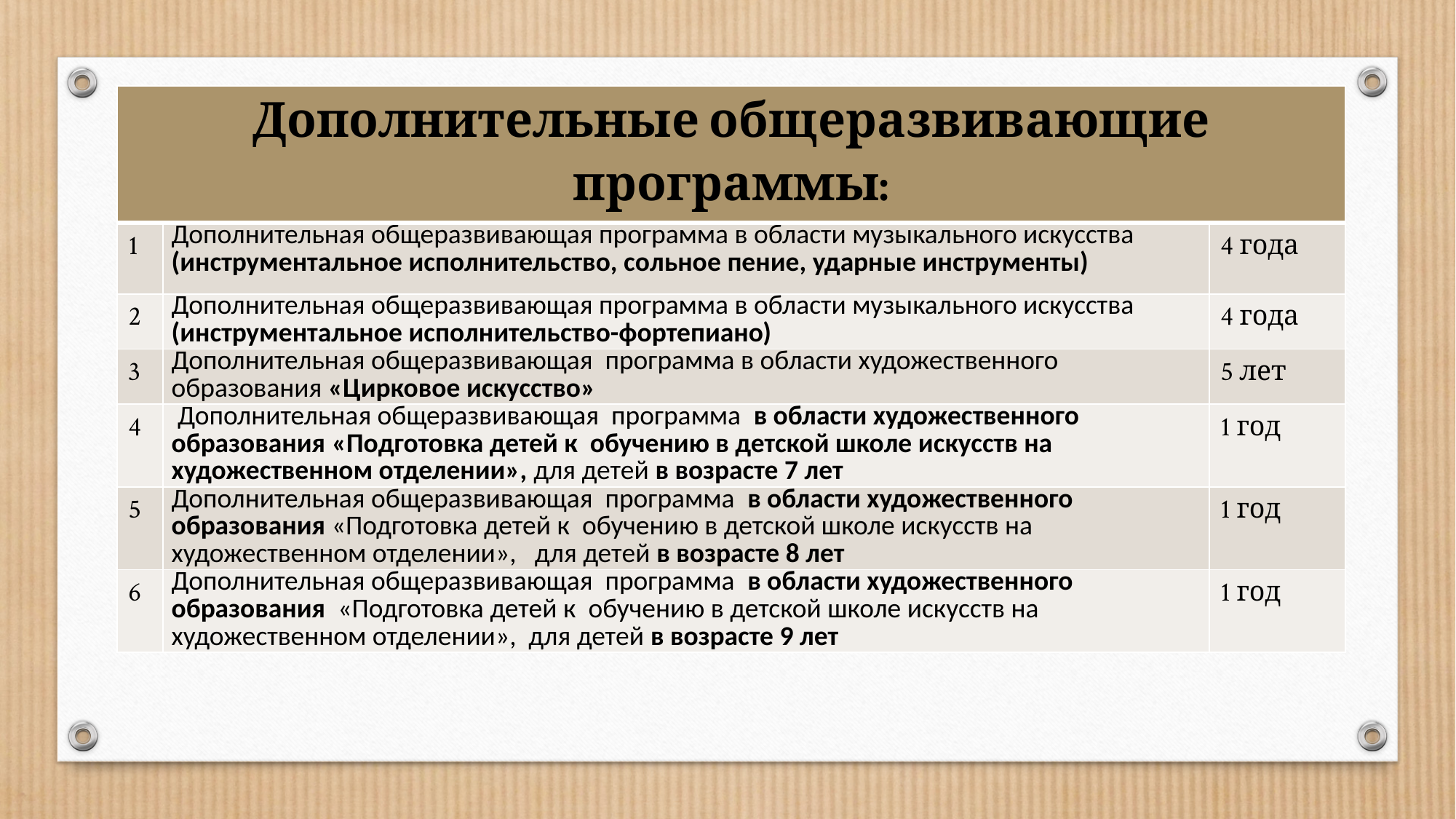

| Дополнительные общеразвивающие программы: |  |  |
| --- | --- | --- |
| 1 | Дополнительная общеразвивающая программа в области музыкального искусства (инструментальное исполнительство, сольное пение, ударные инструменты) | 4 года |
| 2 | Дополнительная общеразвивающая программа в области музыкального искусства (инструментальное исполнительство-фортепиано) | 4 года |
| 3 | Дополнительная общеразвивающая программа в области художественного образования «Цирковое искусство» | 5 лет |
| 4 | Дополнительная общеразвивающая программа в области художественного образования «Подготовка детей к обучению в детской школе искусств на художественном отделении», для детей в возрасте 7 лет | 1 год |
| 5 | Дополнительная общеразвивающая программа в области художественного образования «Подготовка детей к обучению в детской школе искусств на художественном отделении», для детей в возрасте 8 лет | 1 год |
| 6 | Дополнительная общеразвивающая программа в области художественного образования «Подготовка детей к обучению в детской школе искусств на художественном отделении», для детей в возрасте 9 лет | 1 год |